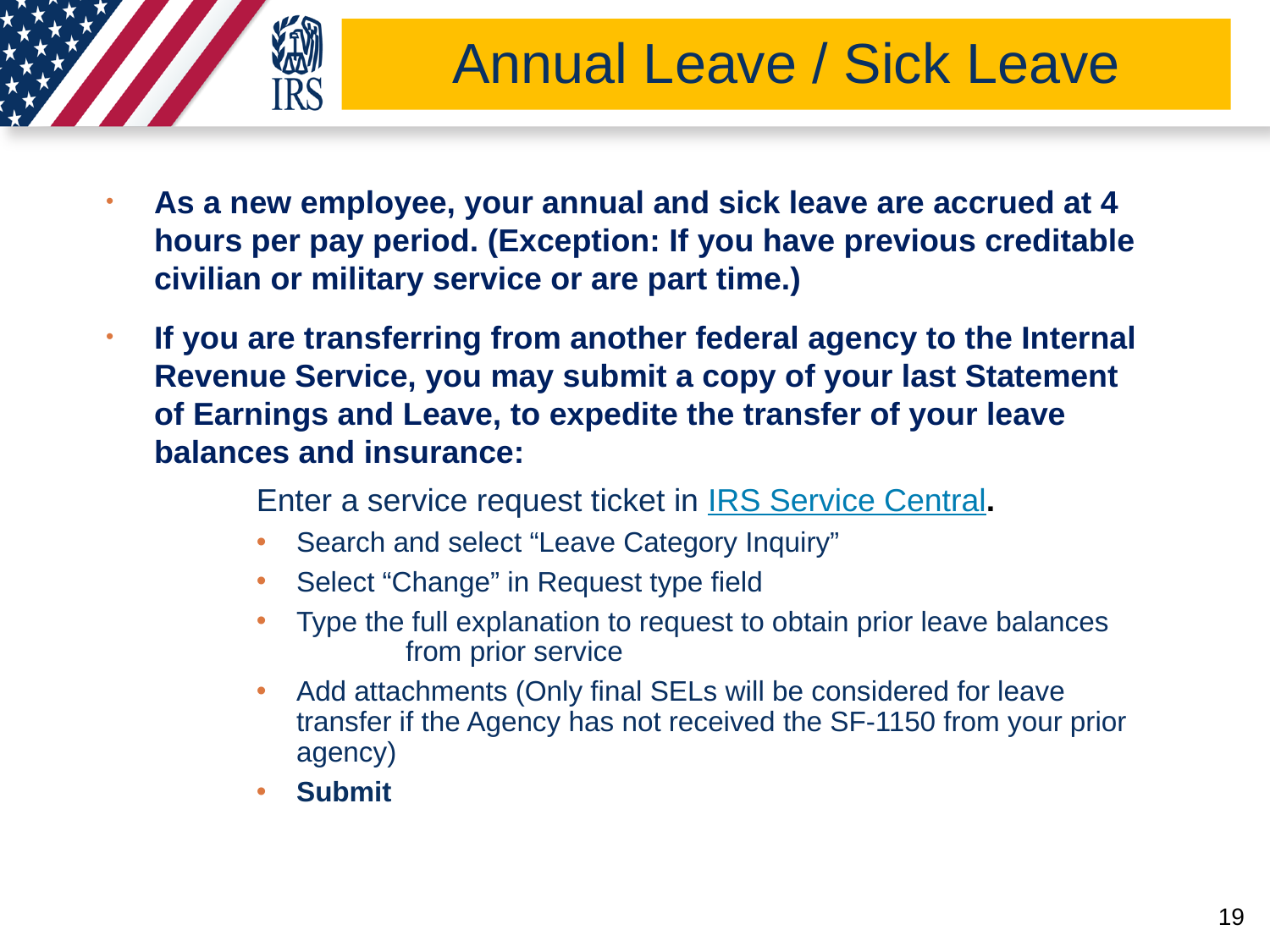

# Annual Leave / Sick Leave
As a new employee, your annual and sick leave are accrued at 4 hours per pay period. (Exception: If you have previous creditable civilian or military service or are part time.)
If you are transferring from another federal agency to the Internal Revenue Service, you may submit a copy of your last Statement of Earnings and Leave, to expedite the transfer of your leave balances and insurance:
Enter a service request ticket in IRS Service Central.
Search and select “Leave Category Inquiry”
Select “Change” in Request type field
Type the full explanation to request to obtain prior leave balances                  from prior service
Add attachments (Only final SELs will be considered for leave transfer if the Agency has not received the SF-1150 from your prior agency)
Submit

19